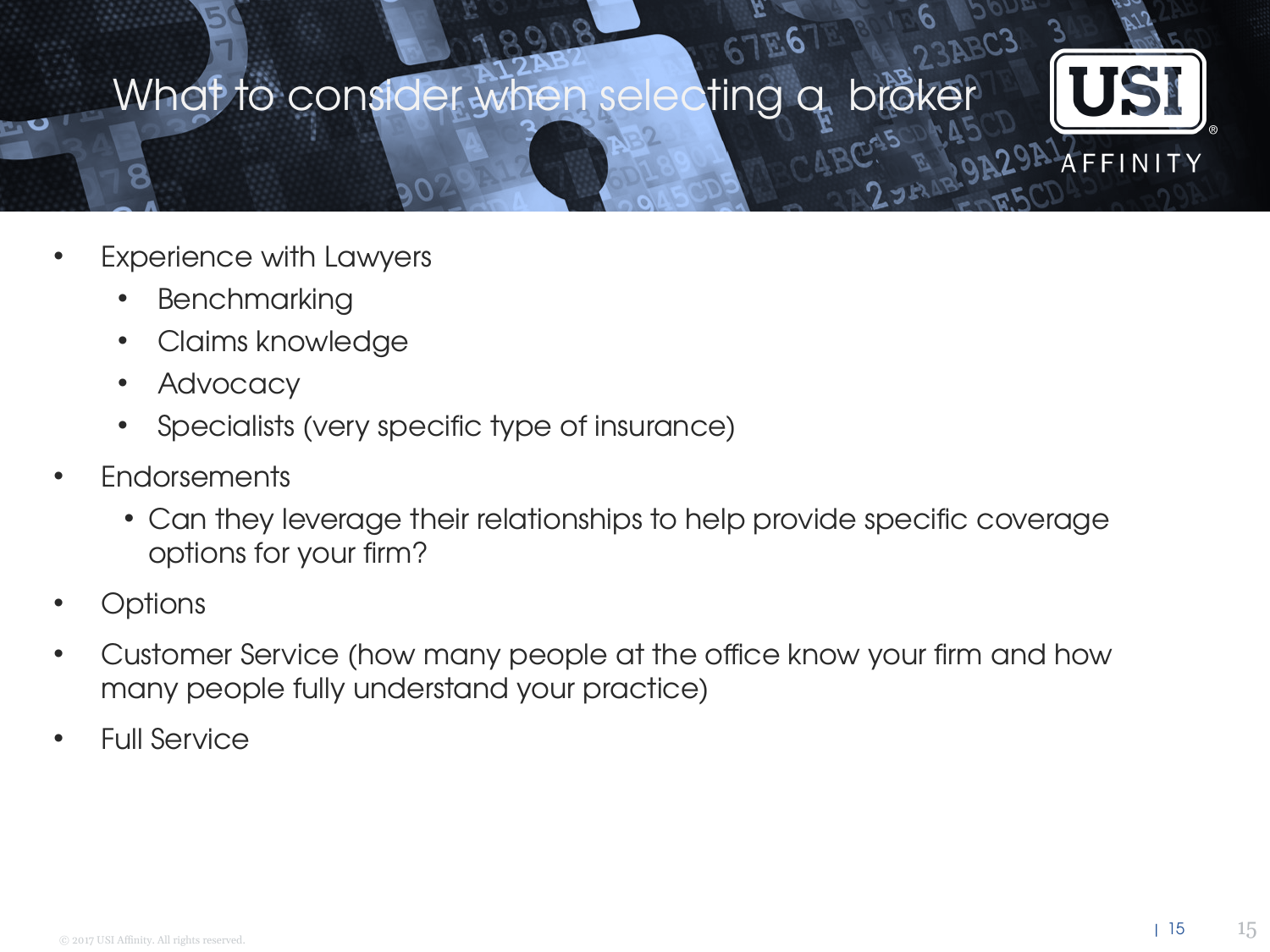

What to consider when selecting a  broker
Experience with Lawyers
Benchmarking
Claims knowledge
Advocacy
Specialists (very specific type of insurance)
Endorsements
Can they leverage their relationships to help provide specific coverage options for your firm?
Options
Customer Service (how many people at the office know your firm and how many people fully understand your practice)
Full Service
15